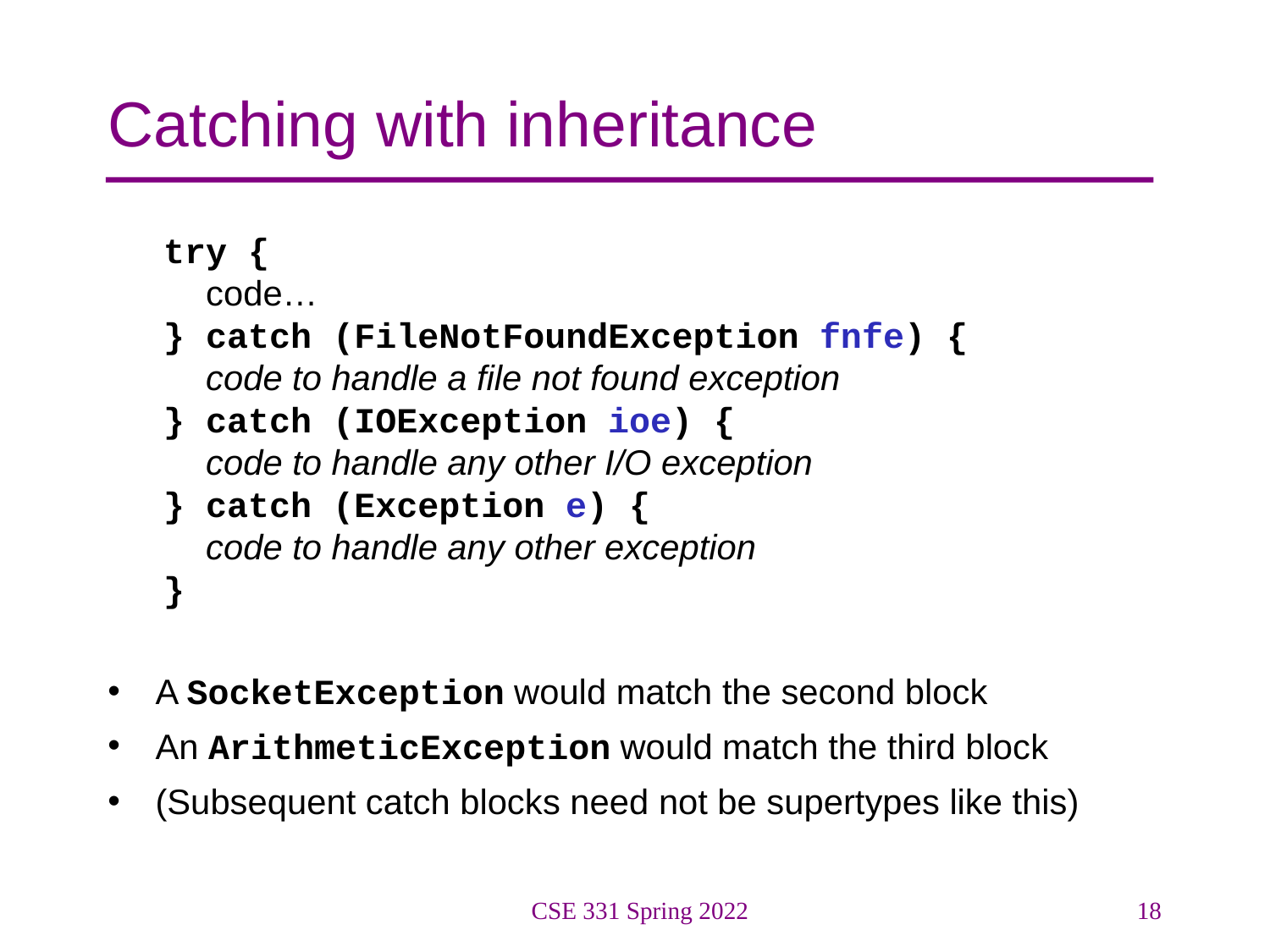

# Catching with inheritance
try {
  code…
} catch (FileNotFoundException fnfe) {
  code to handle a file not found exception
} catch (IOException ioe) {
  code to handle any other I/O exception
} catch (Exception e) {
  code to handle any other exception
}
A SocketException would match the second block

An ArithmeticException would match the third block

(Subsequent catch blocks need not be supertypes like this)
CSE 331 Spring 2022

18